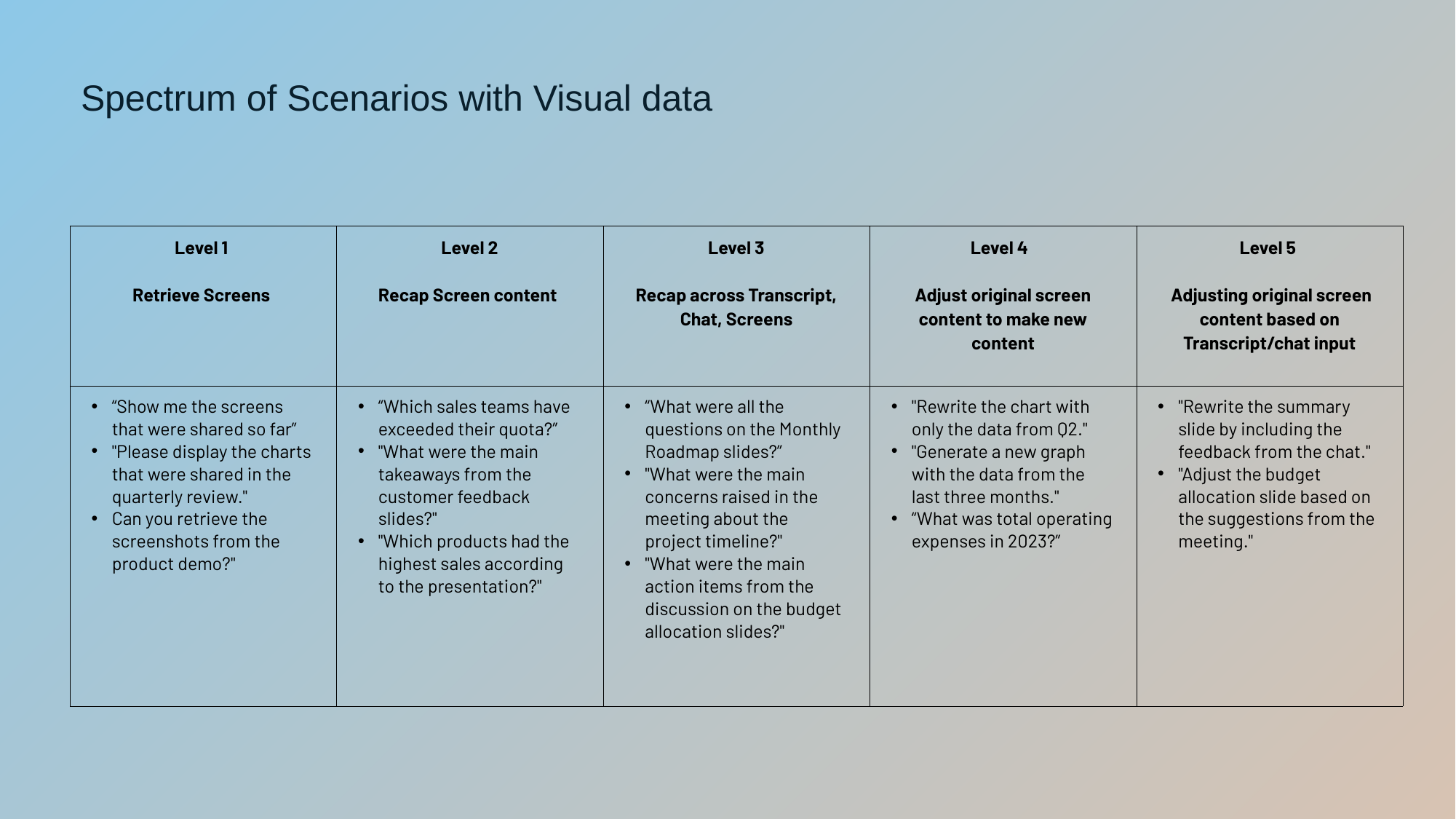

Spectrum of Scenarios with Visual data
| Level 1    Retrieve Screens | Level 2    Recap Screen content | Level 3    Recap across Transcript, Chat, Screens | Level 4   Adjust original screen content to make new content | Level 5   Adjusting original screen content based on Transcript/chat input |
| --- | --- | --- | --- | --- |
| “Show me the screens that were shared so far”  "Please display the charts that were shared in the quarterly review."  Can you retrieve the screenshots from the product demo?" | “Which sales teams have exceeded their quota?”  "What were the main takeaways from the customer feedback slides?"  "Which products had the highest sales according to the presentation?" | “What were all the questions on the Monthly Roadmap slides?”  "What were the main concerns raised in the meeting about the project timeline?"  "What were the main action items from the discussion on the budget allocation slides?" | "Rewrite the chart with only the data from Q2."  "Generate a new graph with the data from the last three months."  “What was total operating expenses in 2023?” | "Rewrite the summary slide by including the feedback from the chat."  "Adjust the budget allocation slide based on the suggestions from the meeting." |